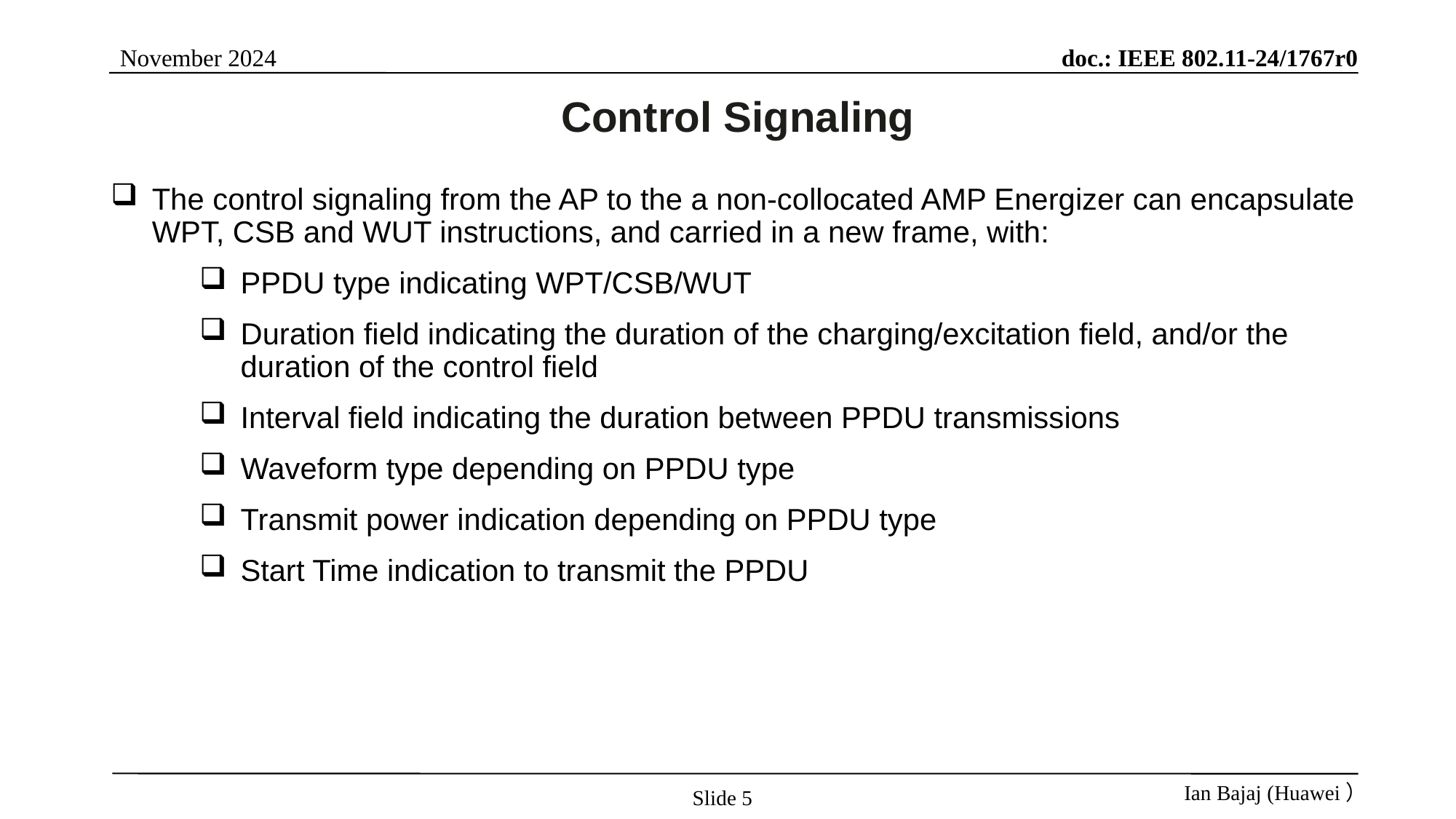

Control Signaling
The control signaling from the AP to the a non-collocated AMP Energizer can encapsulate WPT, CSB and WUT instructions, and carried in a new frame, with:
PPDU type indicating WPT/CSB/WUT
Duration field indicating the duration of the charging/excitation field, and/or the duration of the control field
Interval field indicating the duration between PPDU transmissions
Waveform type depending on PPDU type
Transmit power indication depending on PPDU type
Start Time indication to transmit the PPDU
Slide 5